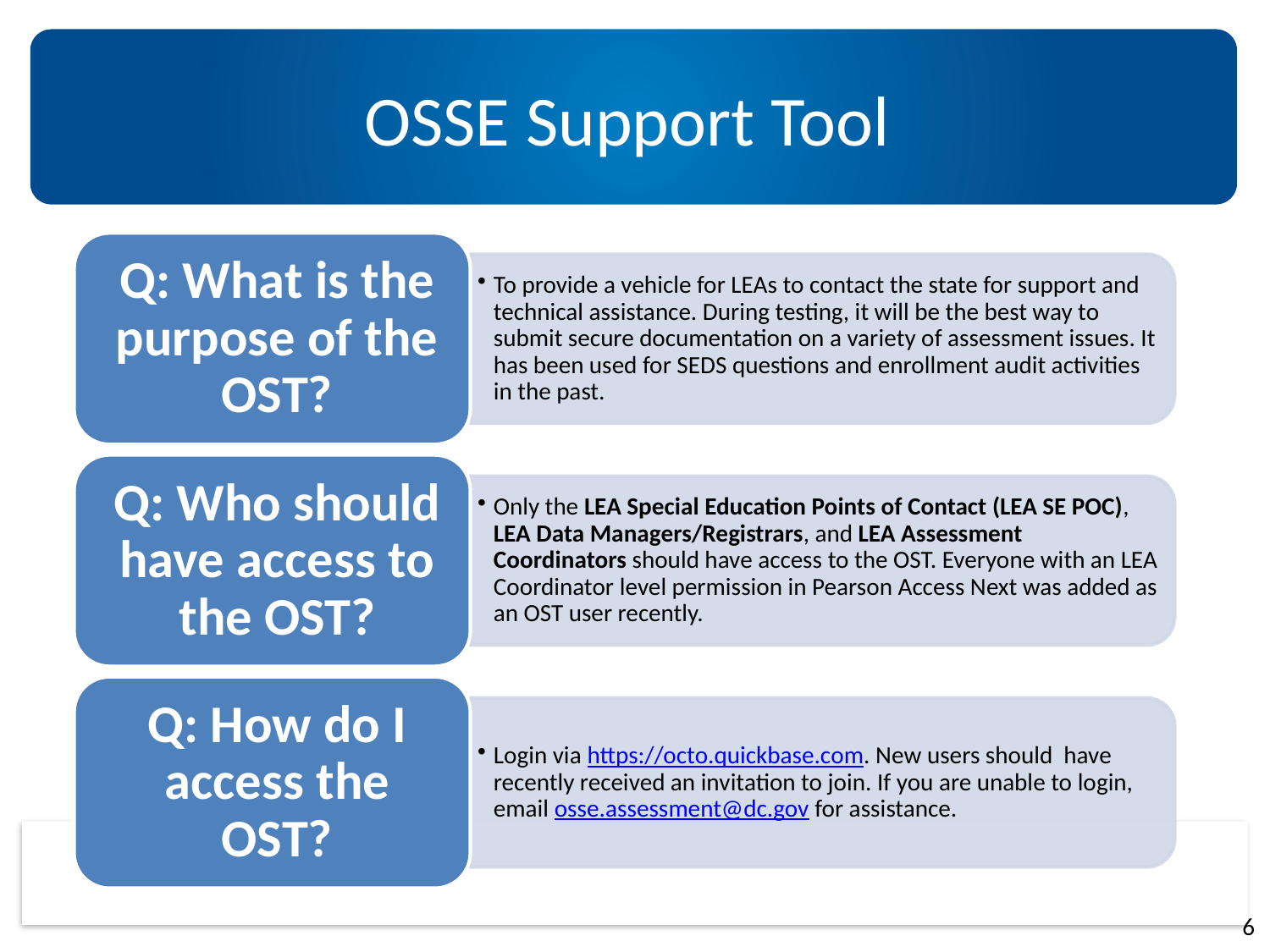

# OSSE Support Tool

To provide a vehicle for LEAs to contact the state for support and technical assistance. During testing, it will be the best way to submit secure documentation on a variety of assessment issues. It has been used for SEDS questions and enrollment audit activities in the past.
Q: What is the purpose of the OST?
Only the LEA Special Education Points of Contact (LEA SE POC), LEA Data Managers/Registrars, and LEA Assessment Coordinators should have access to the OST. Everyone with an LEA Coordinator level permission in Pearson Access Next was added as an OST user recently.
Q: Who should have access to the OST?
Login via https://octo.quickbase.com. New users should  have recently received an invitation to join. If you are unable to login, email osse.assessment@dc.gov for assistance.
Q: How do I access the OST?
6